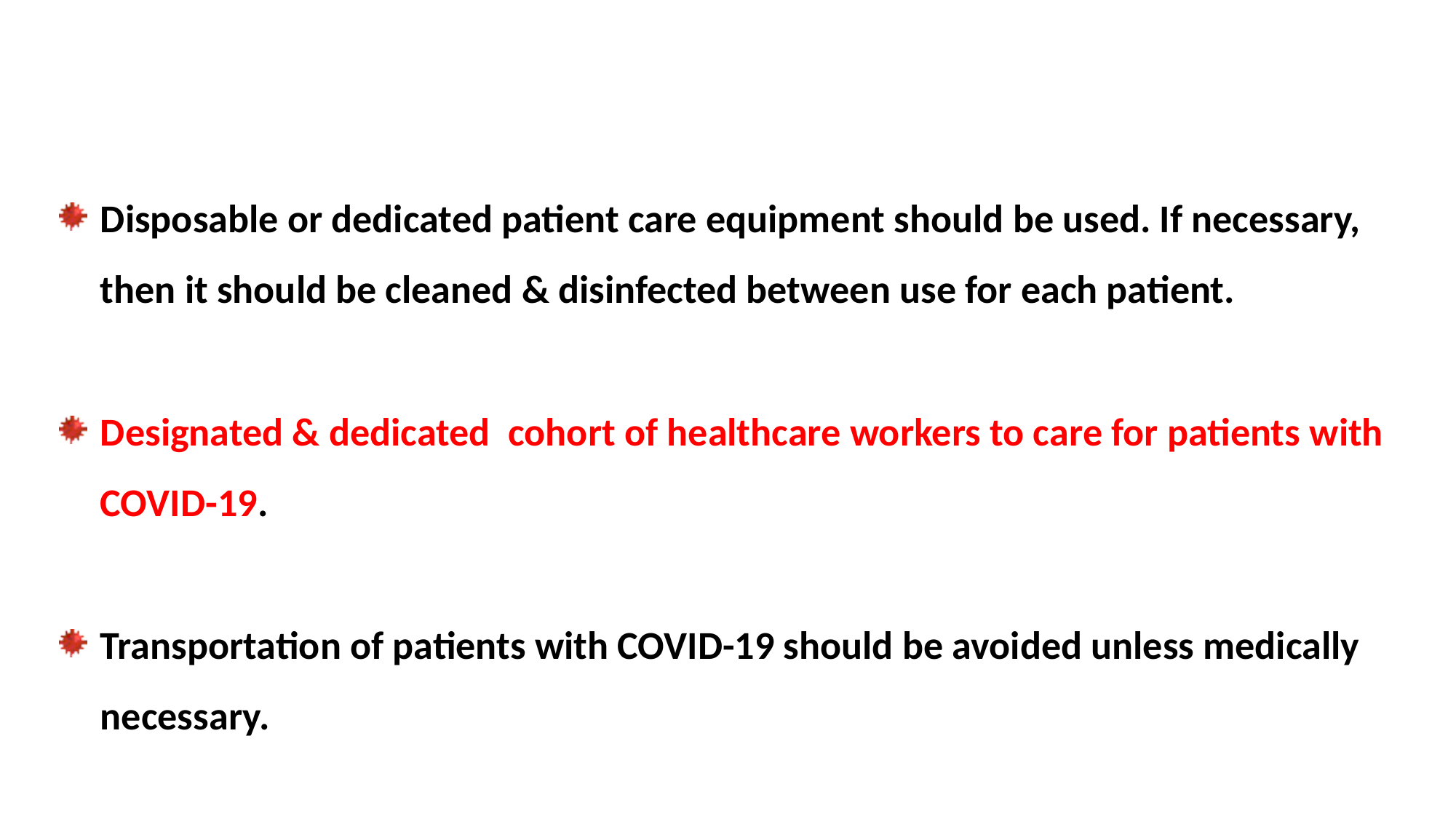

#
Disposable or dedicated patient care equipment should be used. If necessary, then it should be cleaned & disinfected between use for each patient.

Designated & dedicated  cohort of healthcare workers to care for patients with COVID-19.

Transportation of patients with COVID-19 should be avoided unless medically necessary.